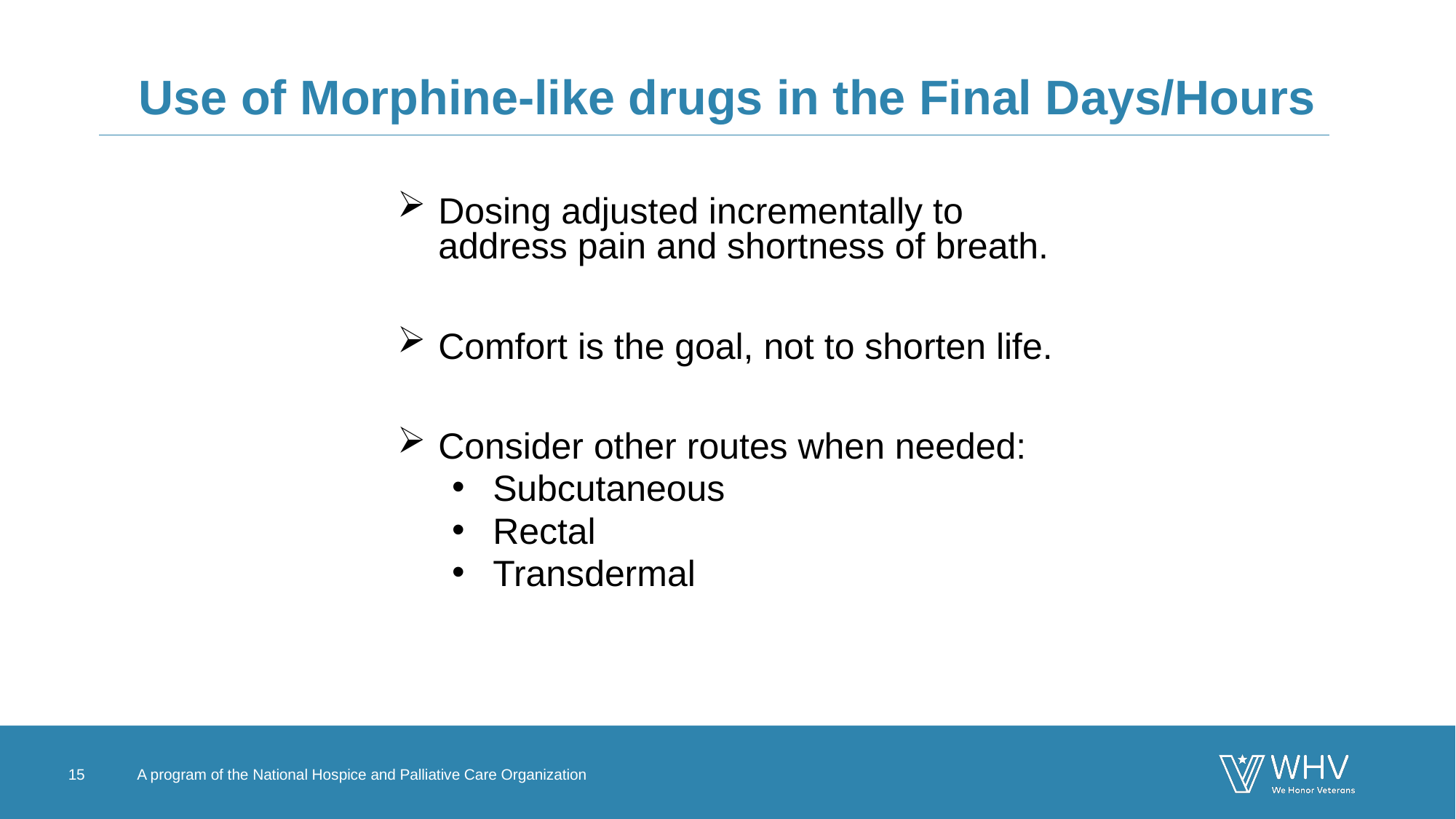

# Use of Morphine-like drugs in the Final Days/Hours
Dosing adjusted incrementally to address pain and shortness of breath.

Comfort is the goal, not to shorten life.

Consider other routes when needed:
Subcutaneous
Rectal
Transdermal
15
A program of the National Hospice and Palliative Care Organization